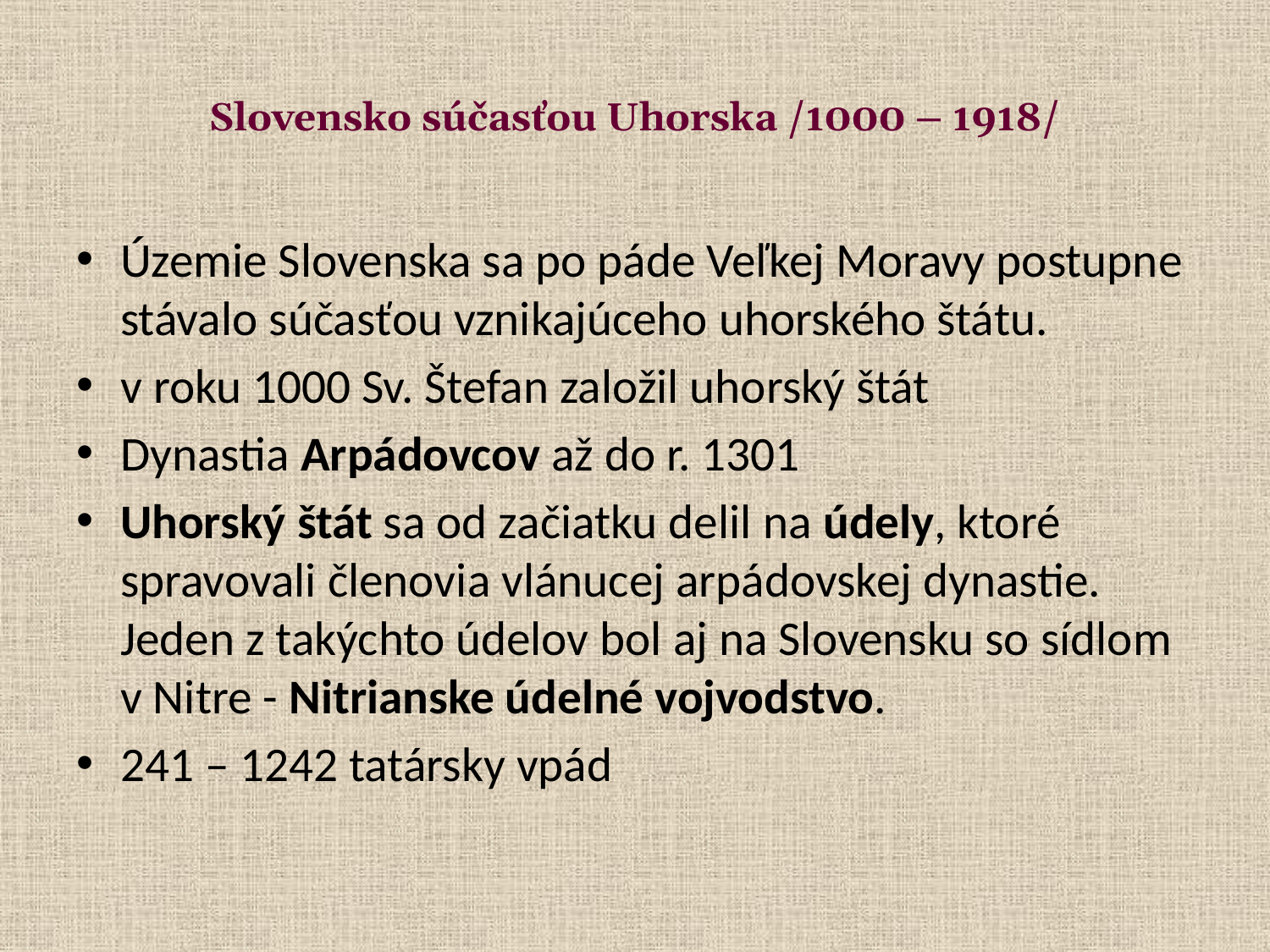

# Slovensko súčasťou Uhorska /1000 – 1918/
Územie Slovenska sa po páde Veľkej Moravy postupne stávalo súčasťou vznikajúceho uhorského štátu.
v roku 1000 Sv. Štefan založil uhorský štát
Dynastia Arpádovcov až do r. 1301
Uhorský štát sa od začiatku delil na údely, ktoré spravovali členovia vlánucej arpádovskej dynastie. Jeden z takýchto údelov bol aj na Slovensku so sídlom v Nitre - Nitrianske údelné vojvodstvo.
241 – 1242 tatársky vpád